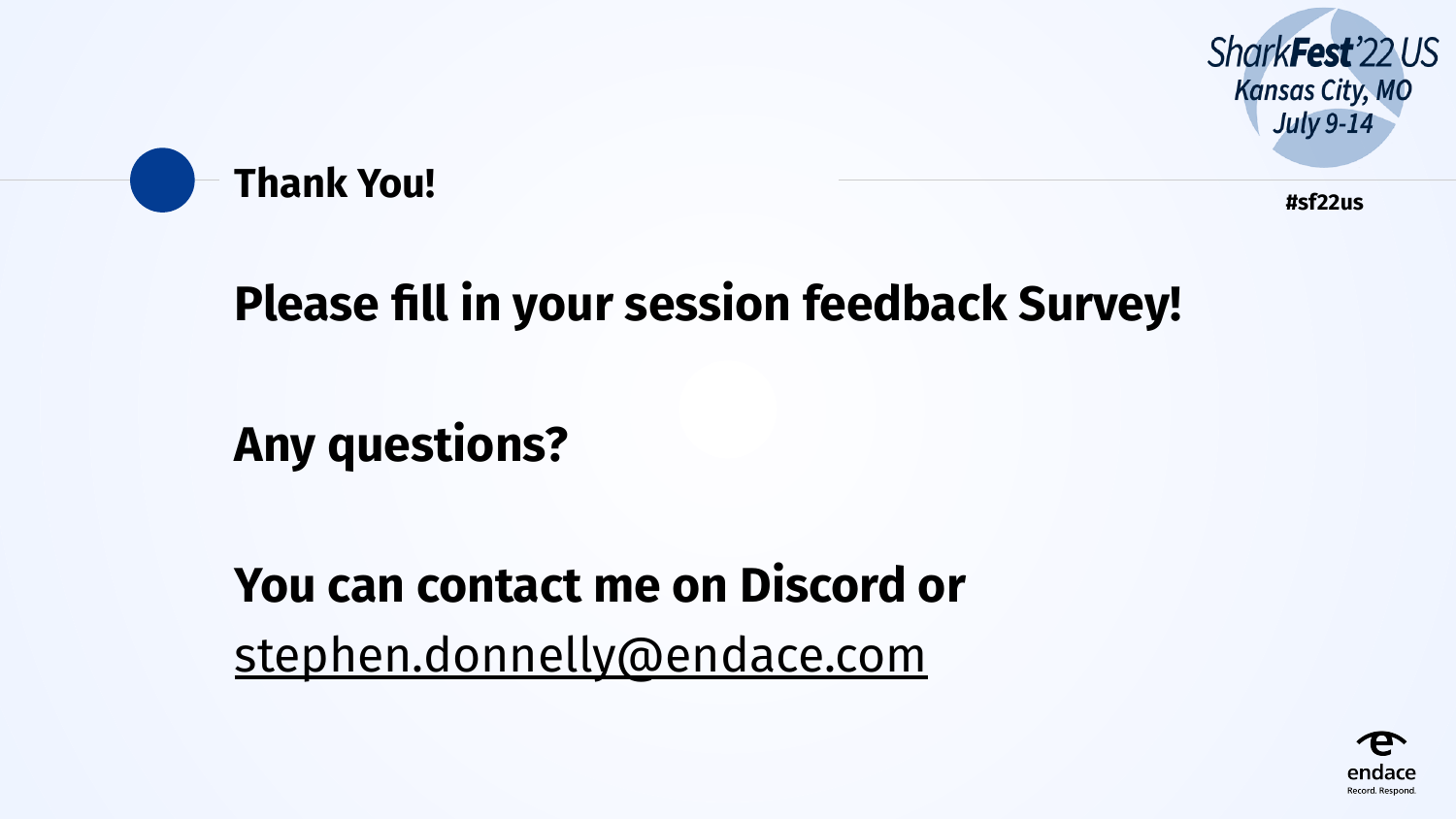

# Thank You!
Please fill in your session feedback Survey!

Any questions?

You can contact me on Discord or
stephen.donnelly@endace.com